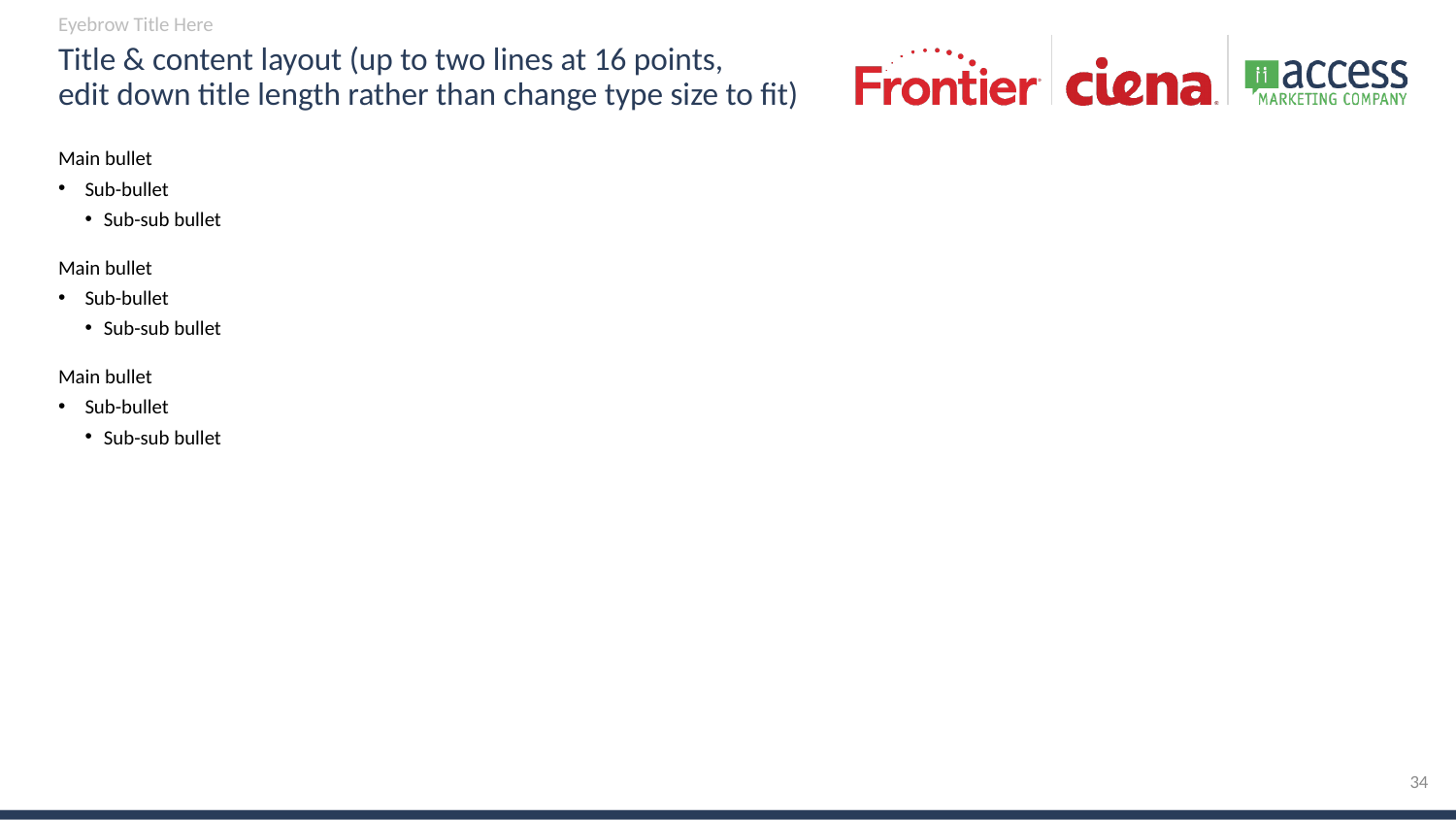

# Title & content layout (up to two lines at 16 points, edit down title length rather than change type size to fit)
Main bullet
Sub-bullet
Sub-sub bullet
Main bullet
Sub-bullet
Sub-sub bullet
Main bullet
Sub-bullet
Sub-sub bullet
34